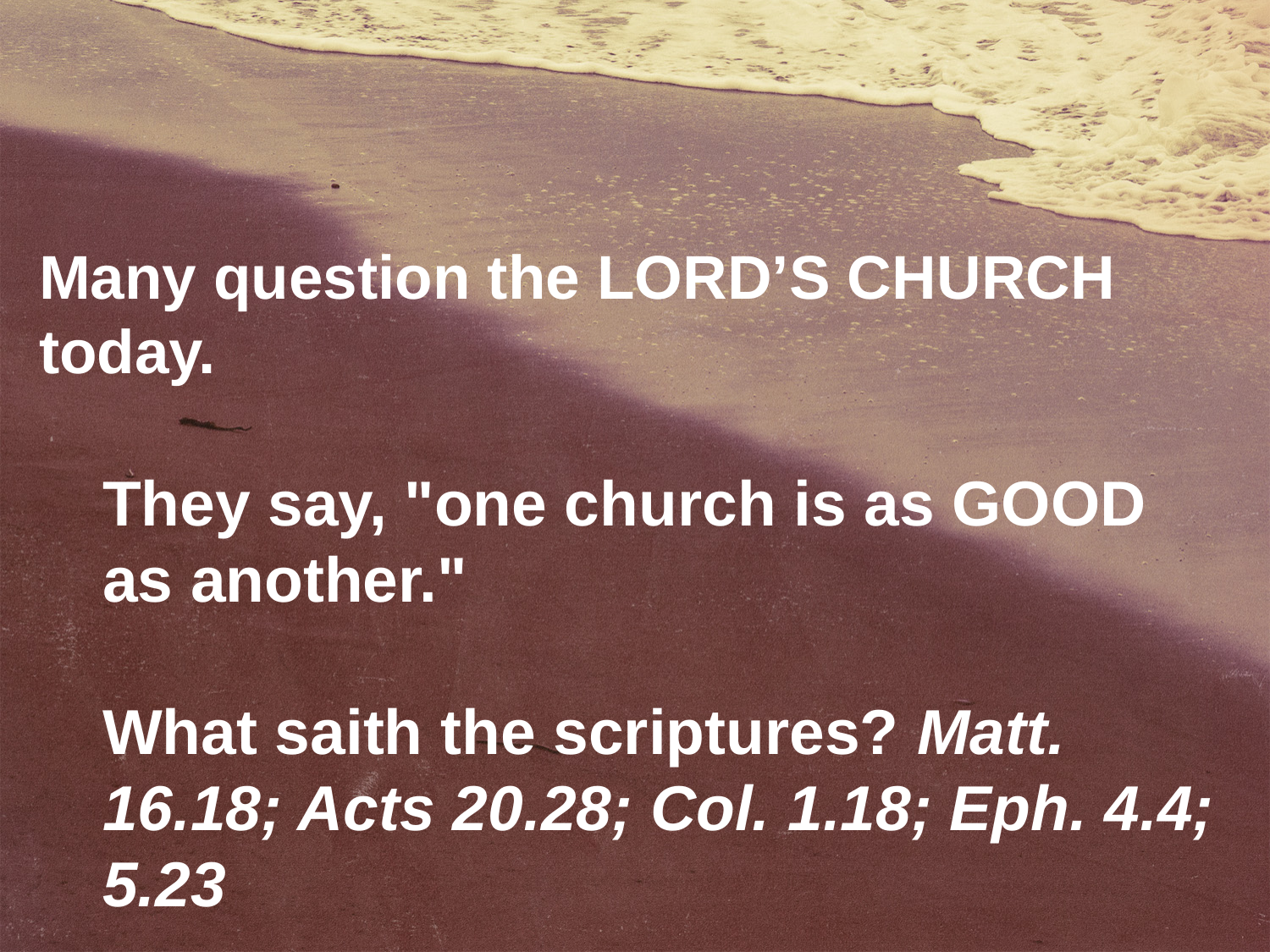

Many question the LORD’S CHURCH today.

They say, "one church is as GOOD as another."

What saith the scriptures? Matt. 16.18; Acts 20.28; Col. 1.18; Eph. 4.4; 5.23